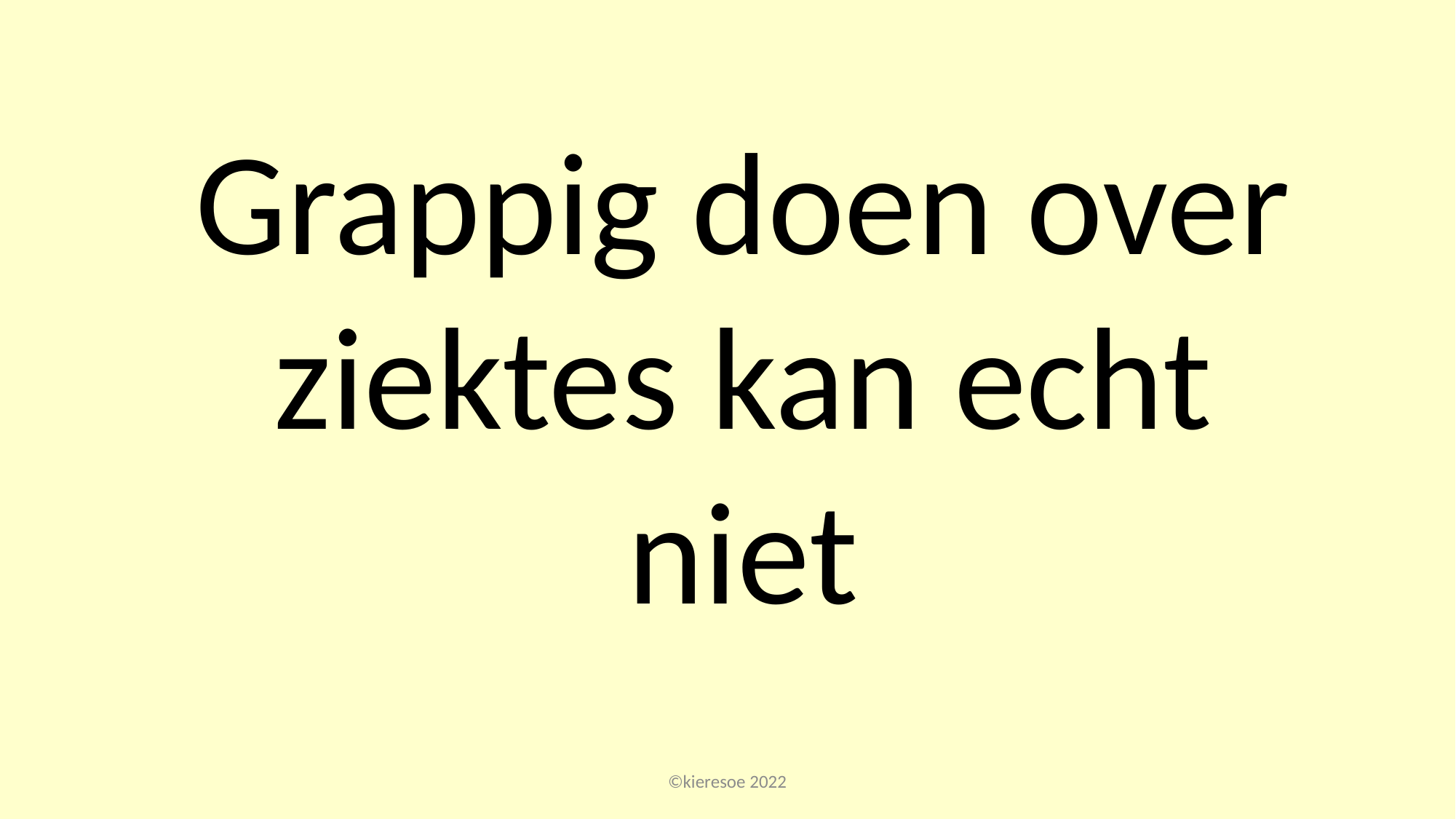

Grappig doen over ziektes kan echt niet
©kieresoe 2022